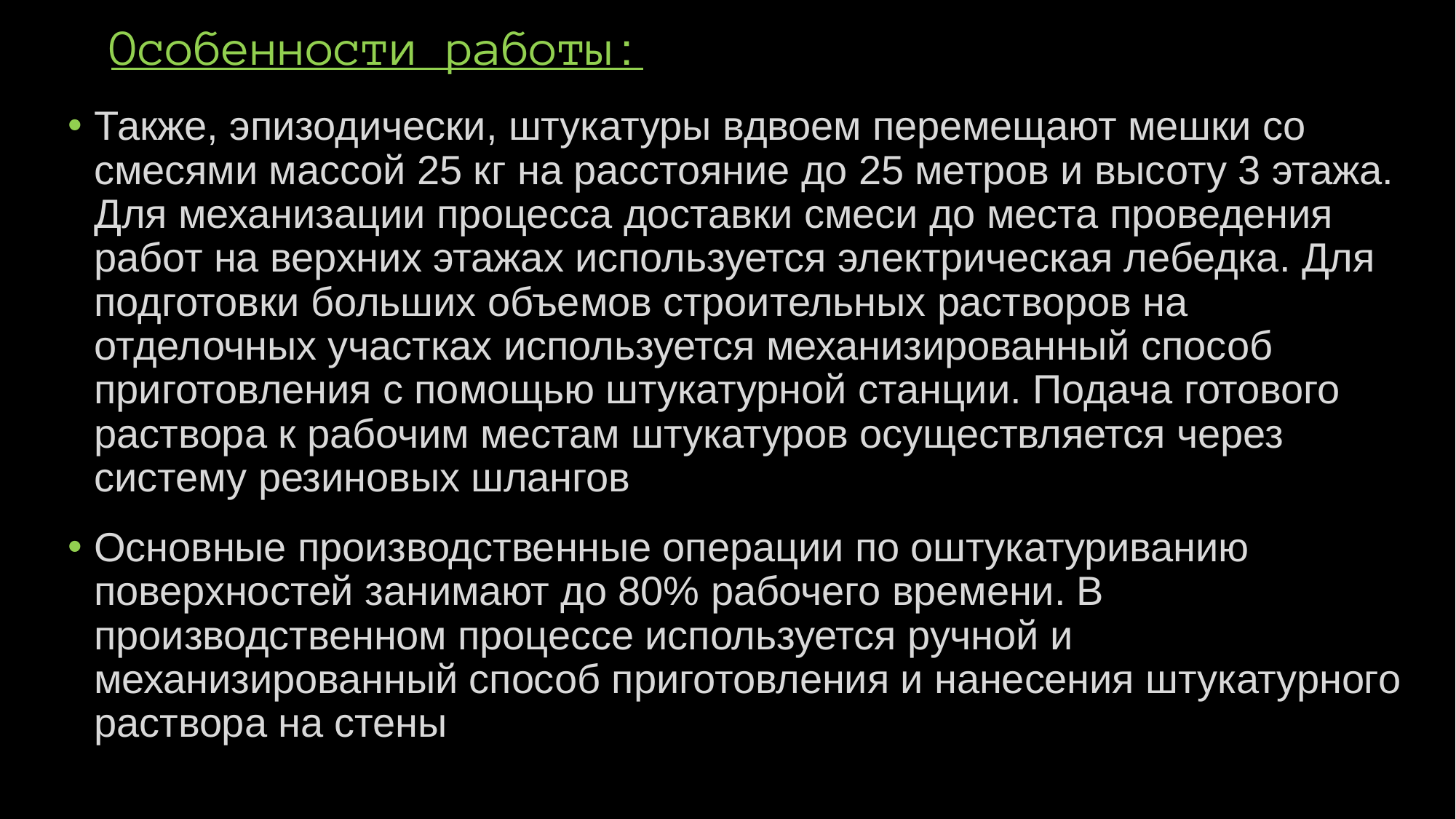

# Особенности работы:
Также, эпизодически, штукатуры вдвоем перемещают мешки со смесями массой 25 кг на расстояние до 25 метров и высоту 3 этажа. Для механизации процесса доставки смеси до места проведения работ на верхних этажах используется электрическая лебедка. Для подготовки больших объемов строительных растворов на отделочных участках используется механизированный способ приготовления с помощью штукатурной станции. Подача готового раствора к рабочим местам штукатуров осуществляется через систему резиновых шлангов
Основные производственные операции по оштукатуриванию поверхностей занимают до 80% рабочего времени. В производственном процессе используется ручной и механизированный способ приготовления и нанесения штукатурного раствора на стены